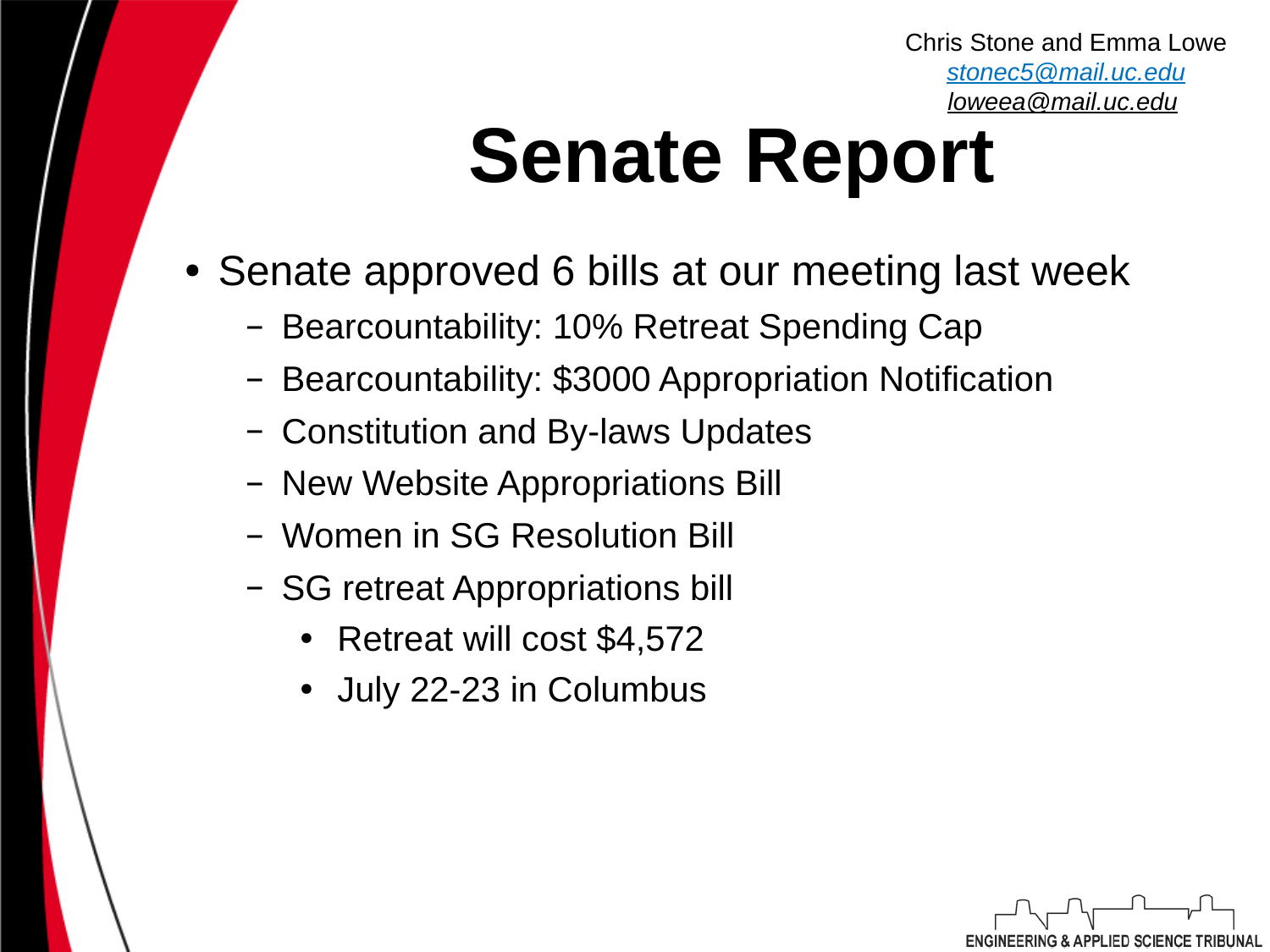

Chris Stone and Emma Lowe
stonec5@mail.uc.edu
loweea@mail.uc.edu
# Senate Report
Senate approved 6 bills at our meeting last week
Bearcountability: 10% Retreat Spending Cap
Bearcountability: $3000 Appropriation Notification
Constitution and By-laws Updates
New Website Appropriations Bill
Women in SG Resolution Bill
SG retreat Appropriations bill
Retreat will cost $4,572
July 22-23 in Columbus